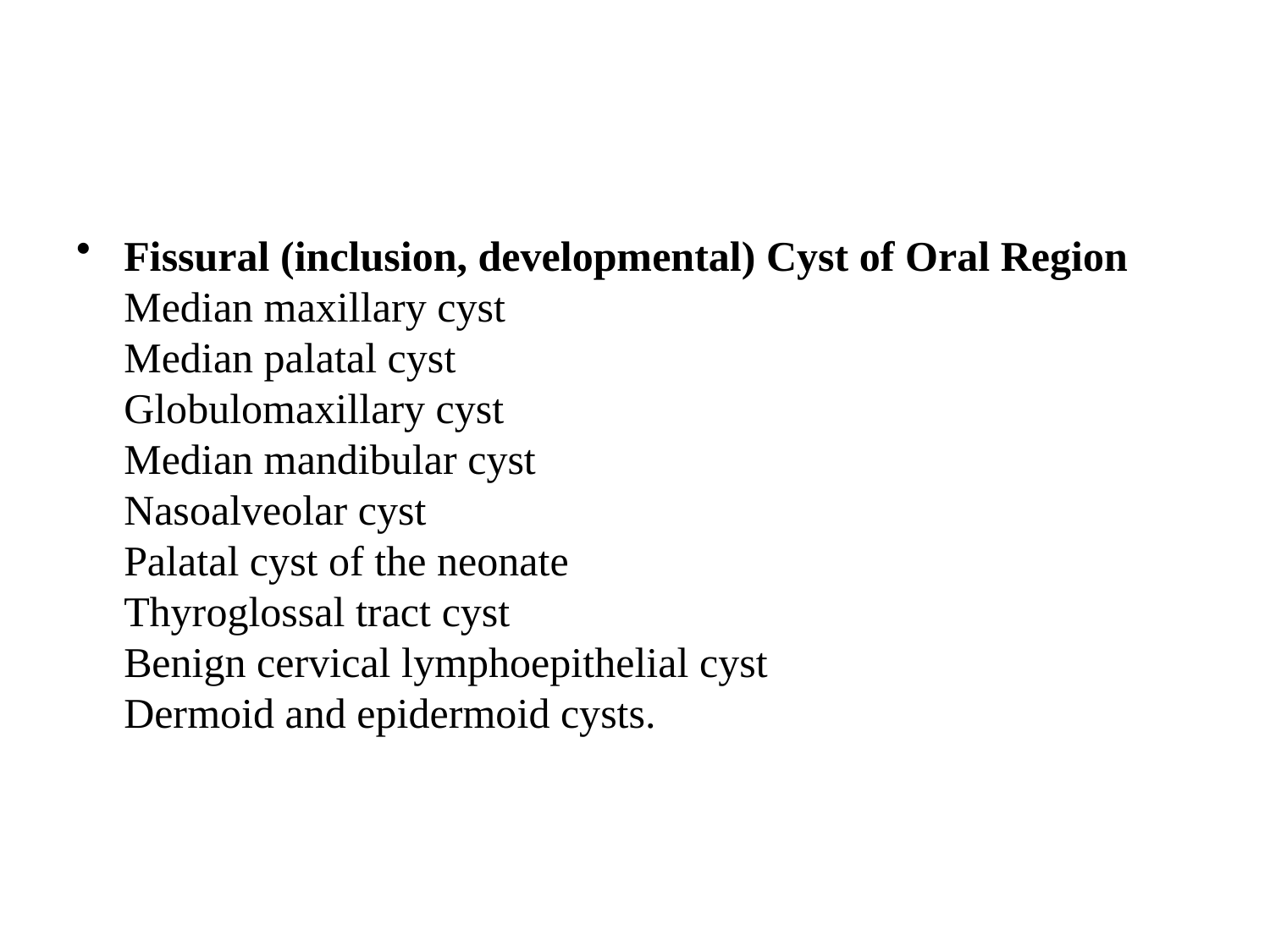

Fissural (inclusion, developmental) Cyst of Oral Region
Median maxillary cyst
Median palatal cyst
Globulomaxillary cyst
Median mandibular cyst
Nasoalveolar cyst
Palatal cyst of the neonate
Thyroglossal tract cyst
Benign cervical lymphoepithelial cyst
Dermoid and epidermoid cysts.